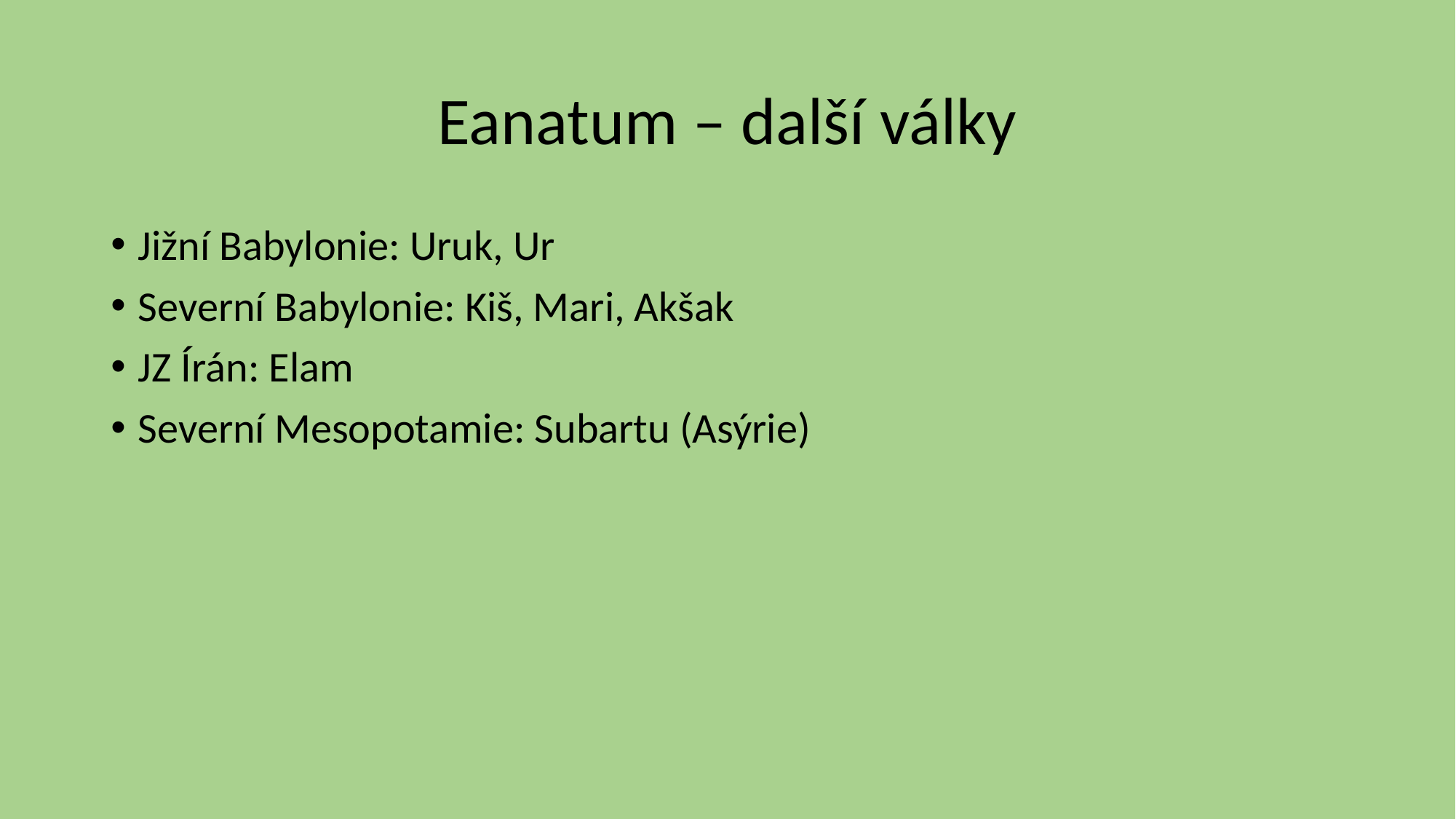

# Eanatum – další války
Jižní Babylonie: Uruk, Ur
Severní Babylonie: Kiš, Mari, Akšak
JZ Írán: Elam
Severní Mesopotamie: Subartu (Asýrie)